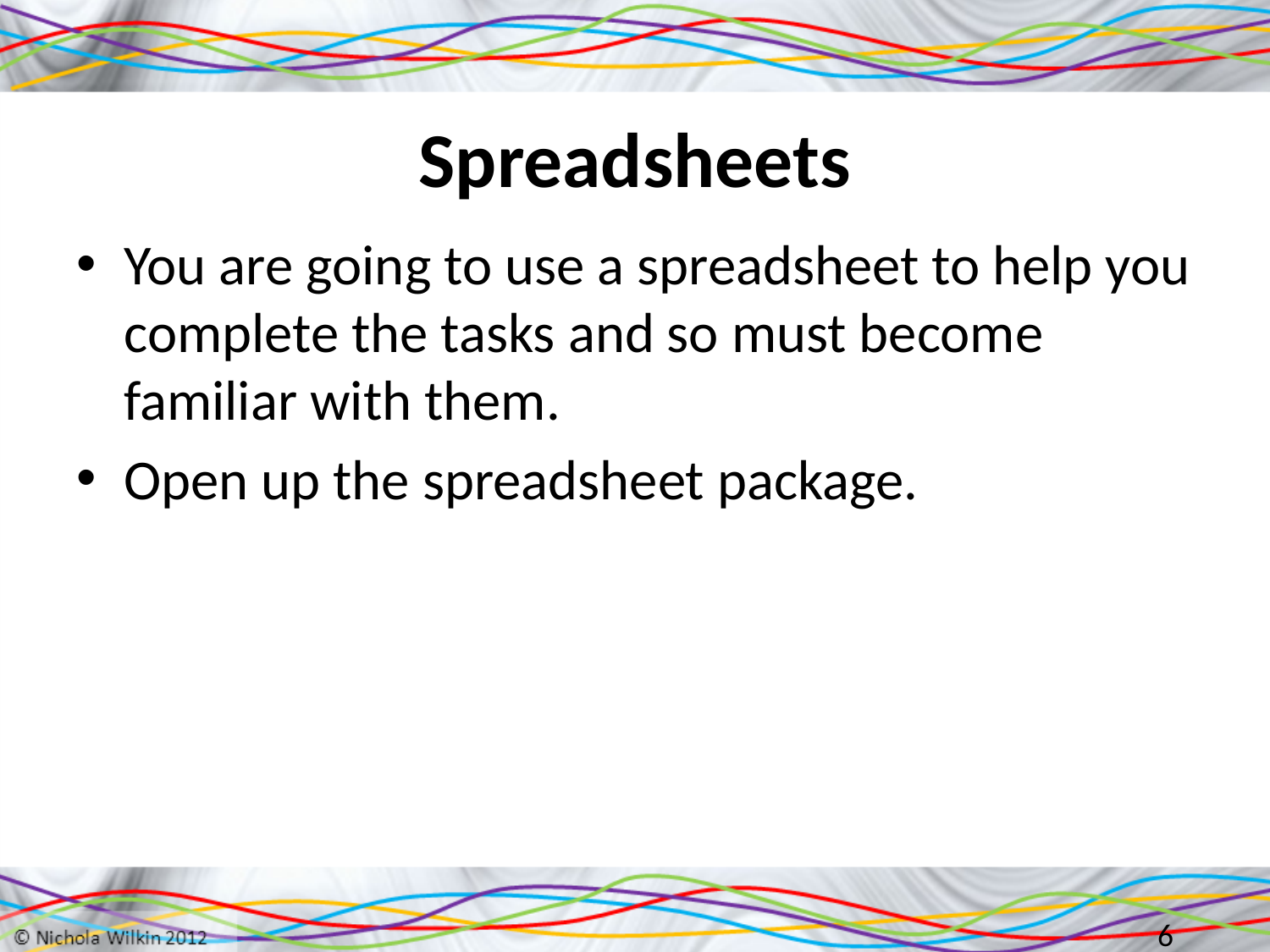

# Spreadsheets
You are going to use a spreadsheet to help you complete the tasks and so must become familiar with them.
Open up the spreadsheet package.
6